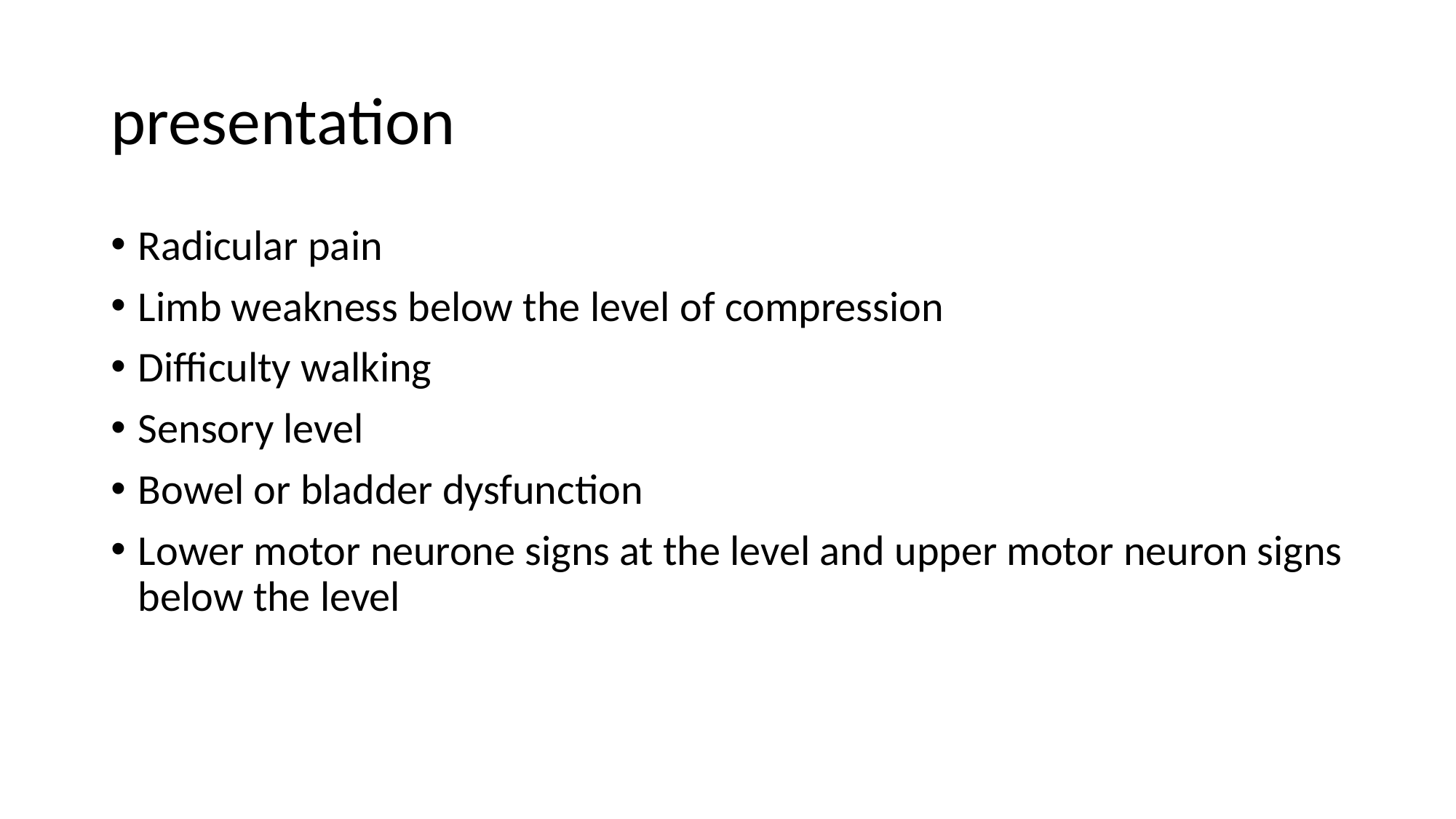

# presentation
Radicular pain
Limb weakness below the level of compression
Difficulty walking
Sensory level
Bowel or bladder dysfunction
Lower motor neurone signs at the level and upper motor neuron signs below the level